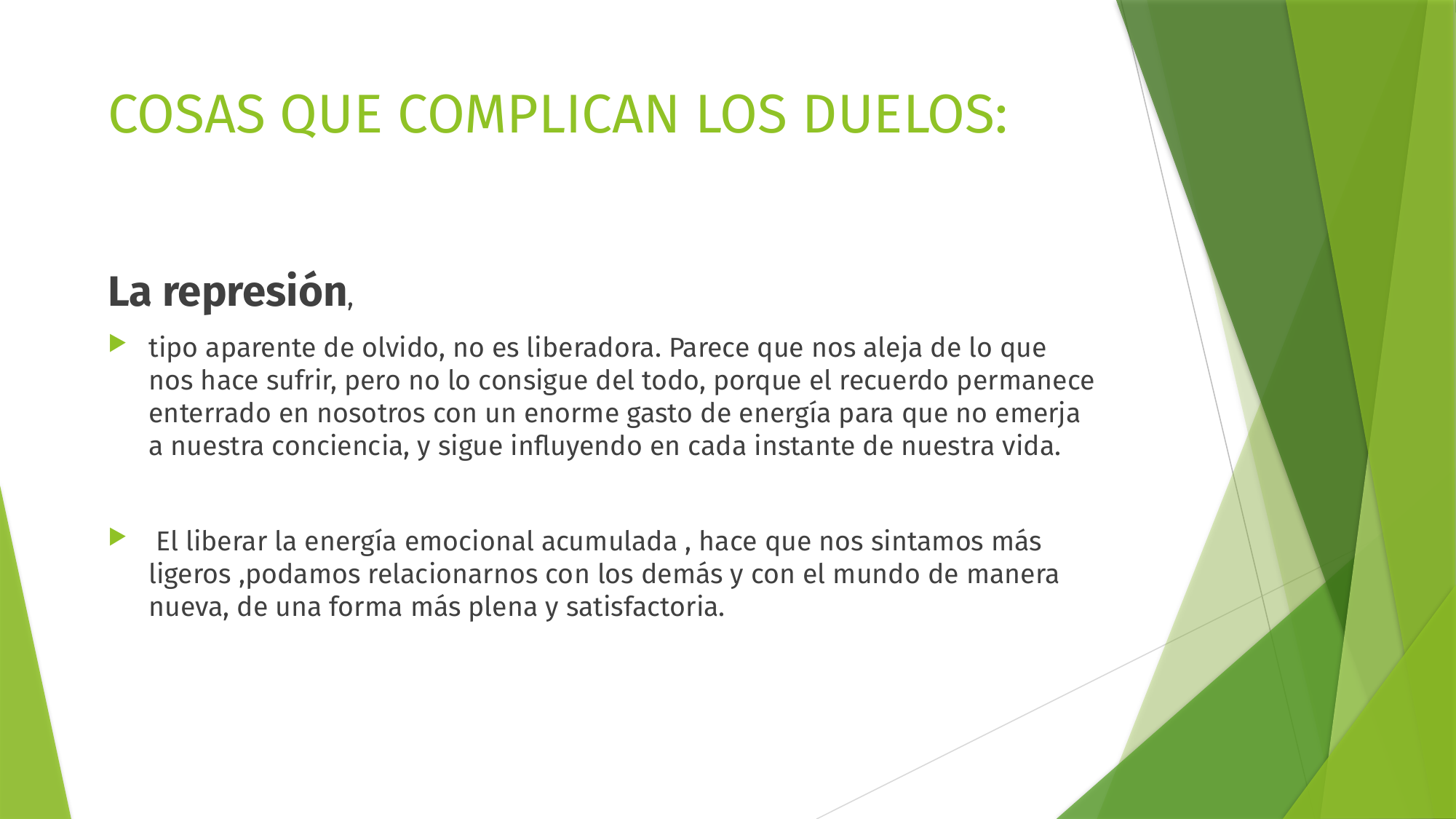

# COSAS QUE COMPLICAN LOS DUELOS:
La represión,
tipo aparente de olvido, no es liberadora. Parece que nos aleja de lo que nos hace sufrir, pero no lo consigue del todo, porque el recuerdo permanece enterrado en nosotros con un enorme gasto de energía para que no emerja a nuestra conciencia, y sigue influyendo en cada instante de nuestra vida.

 El liberar la energía emocional acumulada , hace que nos sintamos más ligeros ,podamos relacionarnos con los demás y con el mundo de manera nueva, de una forma más plena y satisfactoria.